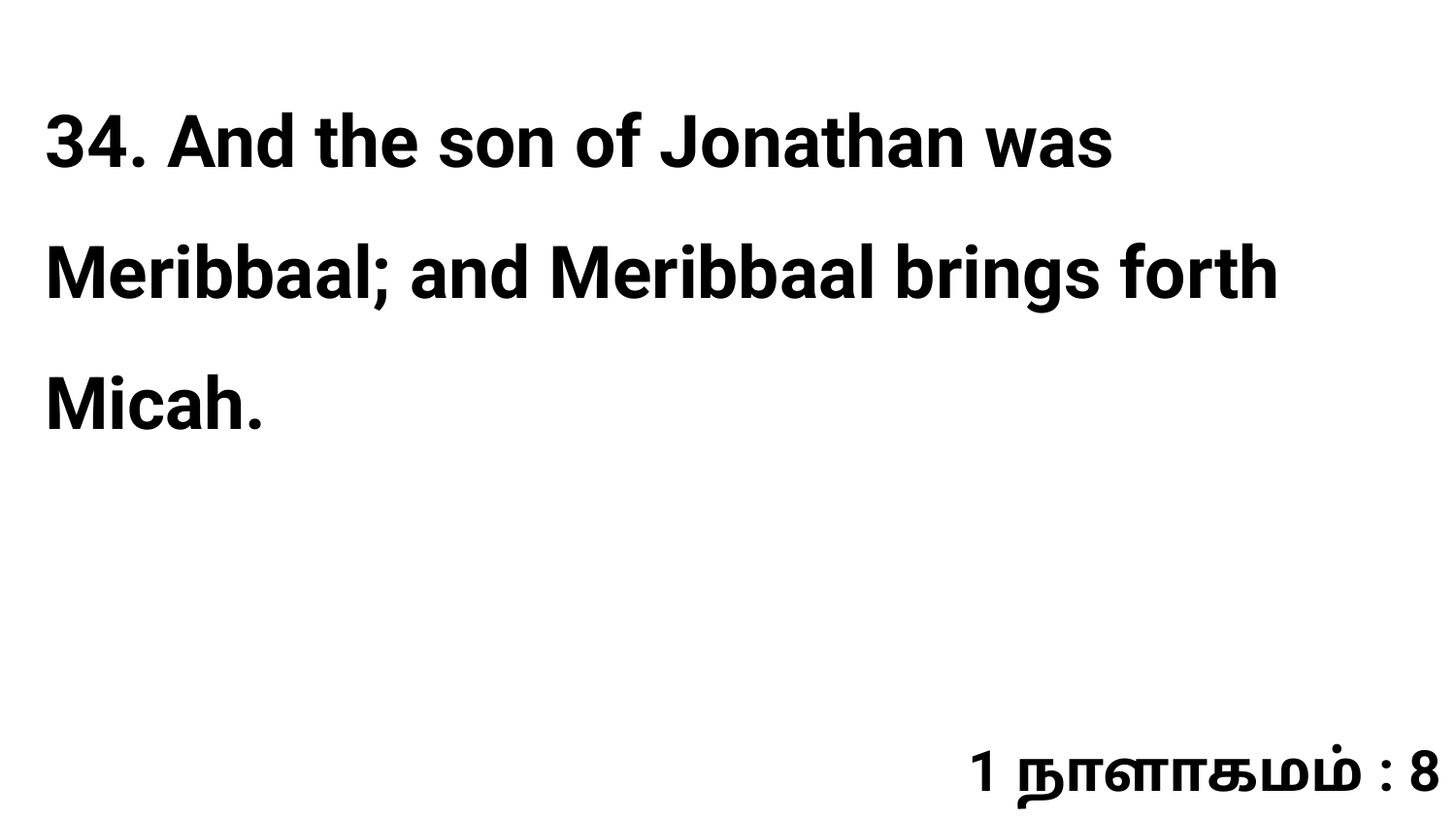

34. And the son of Jonathan was Meribbaal; and Meribbaal brings forth Micah.
1 நாளாகமம் : 8